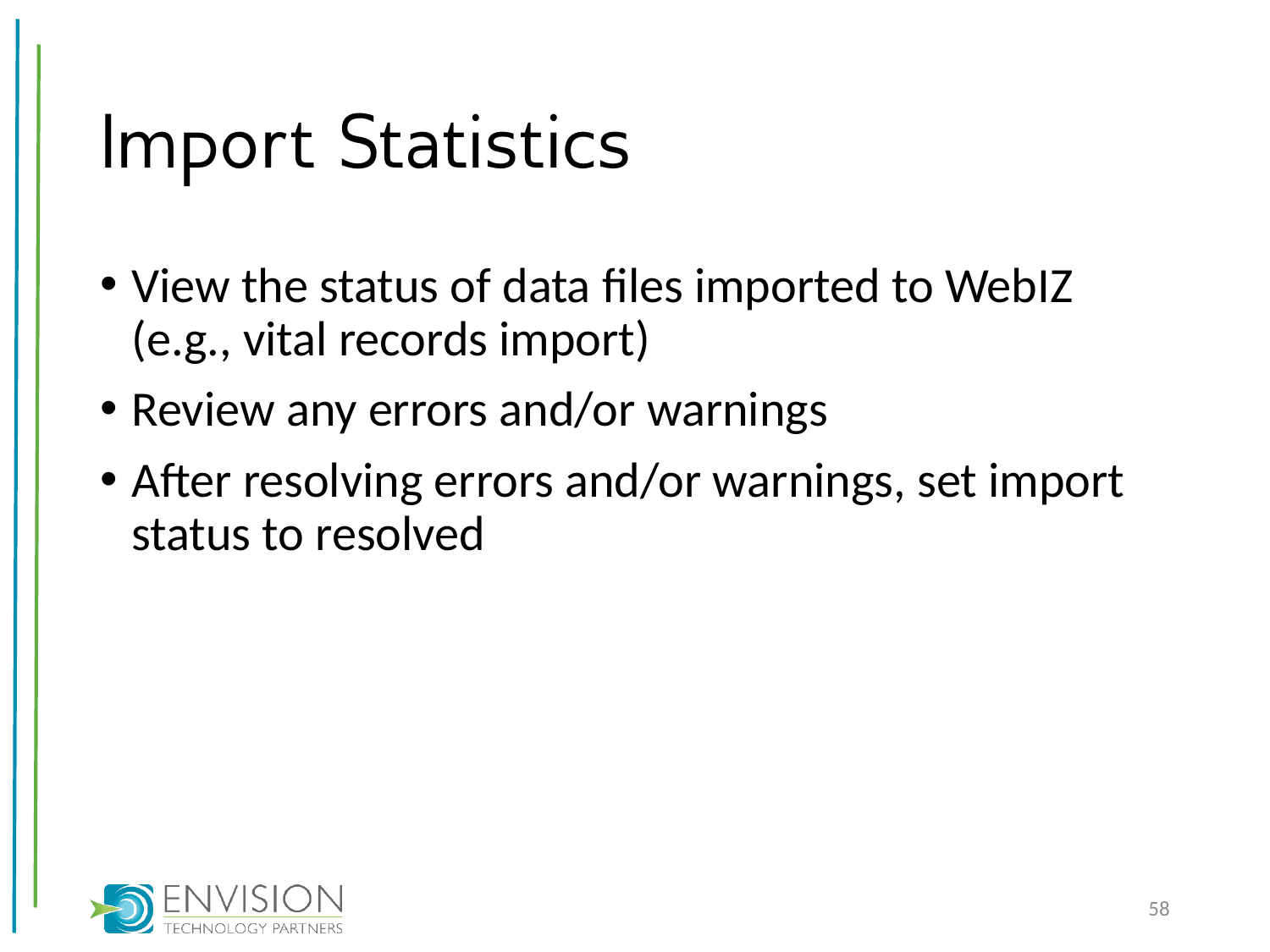

# Import Statistics
View the status of data files imported to WebIZ (e.g., vital records import)
Review any errors and/or warnings
After resolving errors and/or warnings, set import status to resolved
58